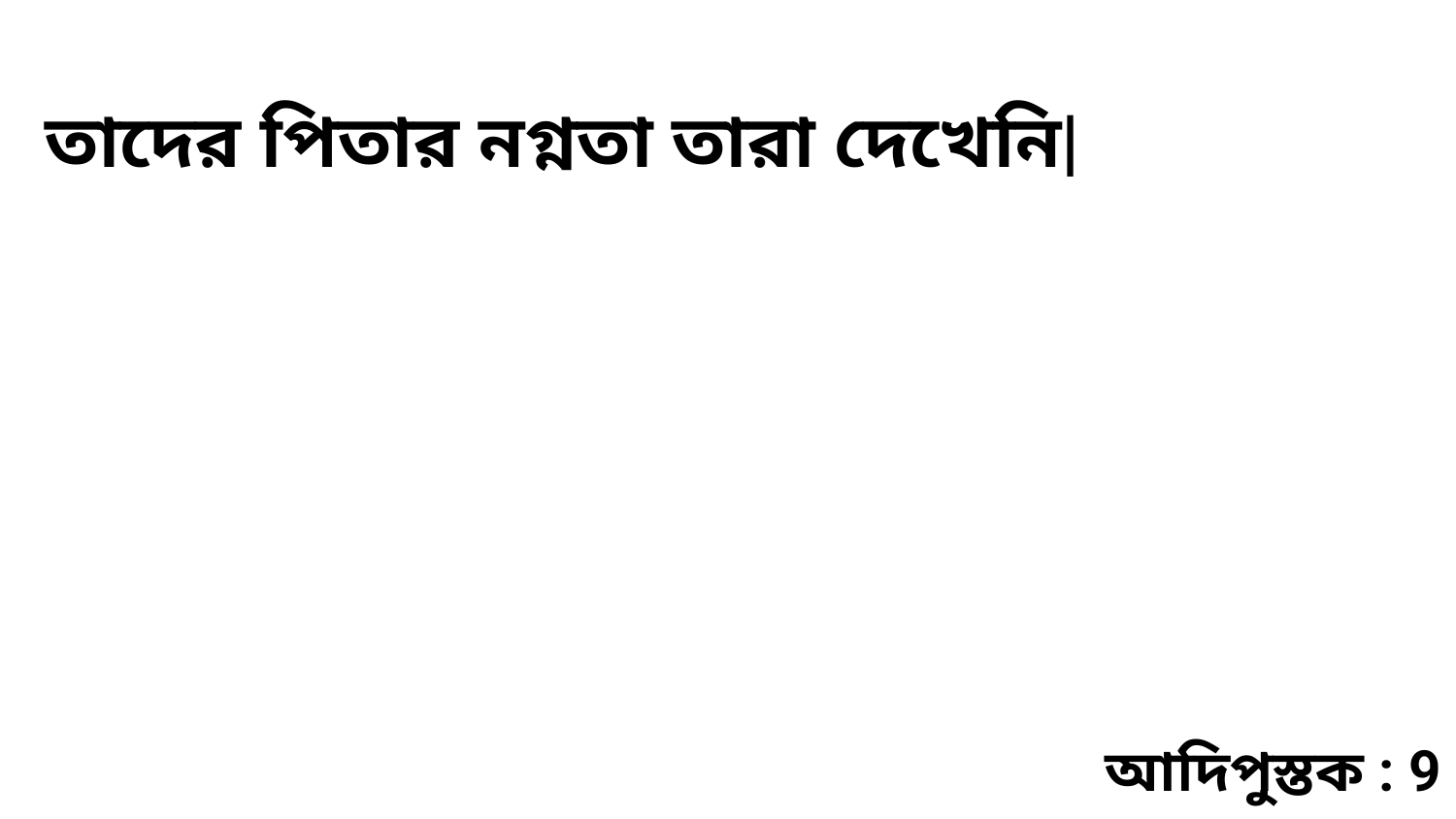

তাদের পিতার নগ্নতা তারা দেখেনি|
আদিপুস্তক : 9